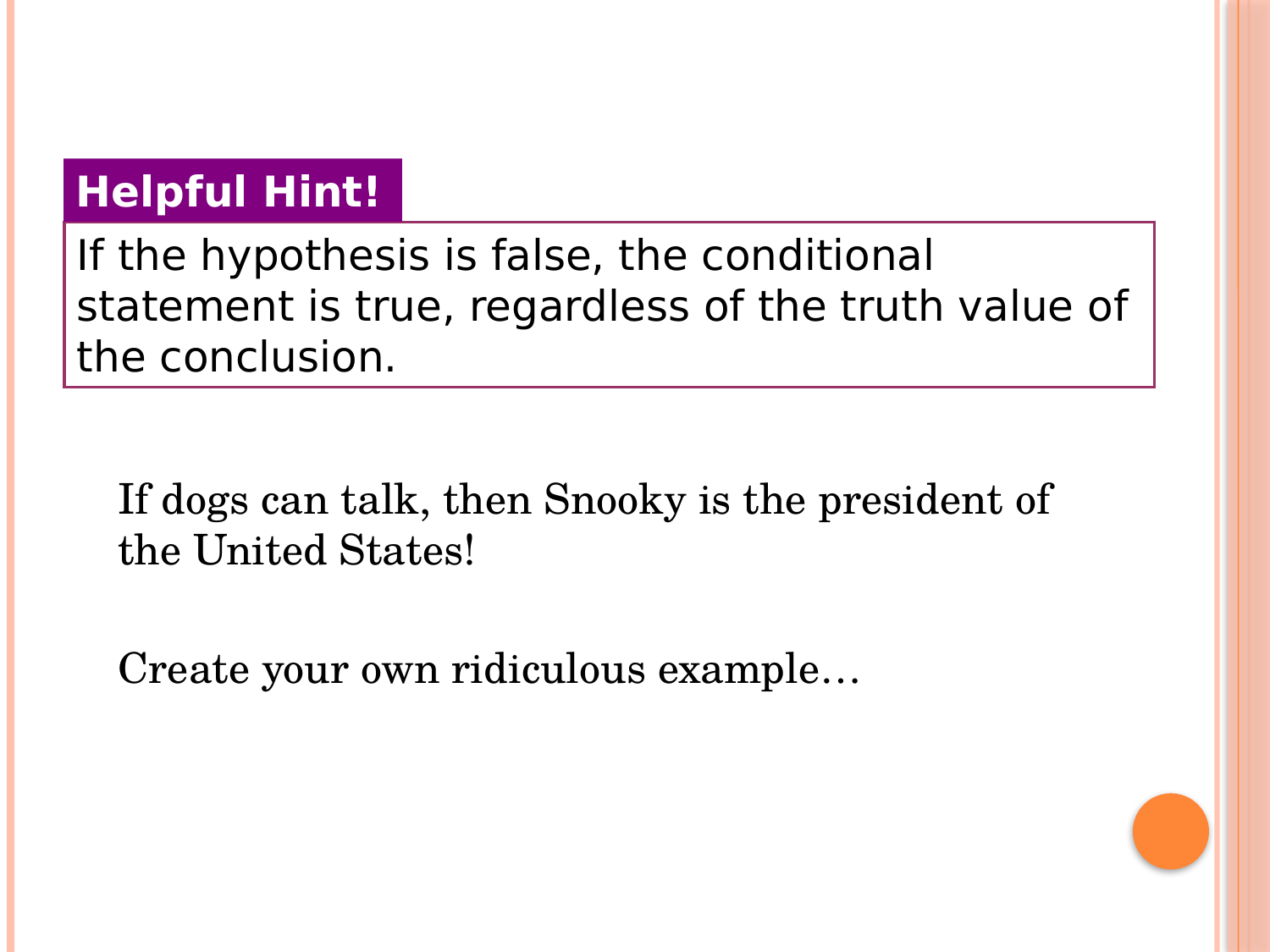

Helpful Hint!
If the hypothesis is false, the conditional statement is true, regardless of the truth value of the conclusion.
If dogs can talk, then Snooky is the president of the United States!
Create your own ridiculous example…